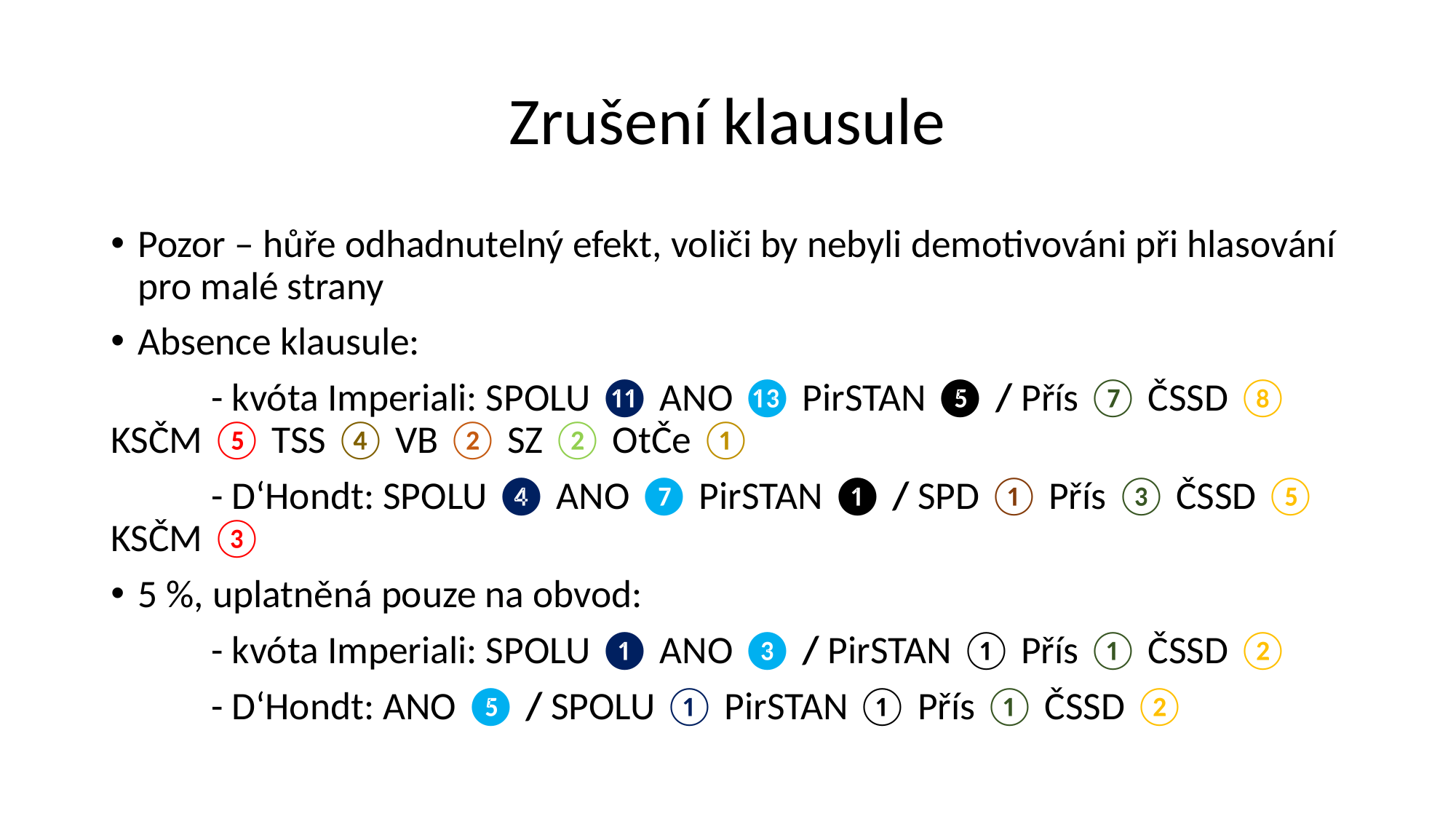

# Zrušení klausule
Pozor – hůře odhadnutelný efekt, voliči by nebyli demotivováni při hlasování pro malé strany
Absence klausule:
	- kvóta Imperiali: SPOLU ⓫ ANO ⓭ PirSTAN ❺ / Přís ⑦ ČSSD ⑧ KSČM ⑤ TSS ④ VB ② SZ ② OtČe ①
	- D‘Hondt: SPOLU ❹ ANO ❼ PirSTAN ❶ / SPD ① Přís ③ ČSSD ⑤ KSČM ③
5 %, uplatněná pouze na obvod:
	- kvóta Imperiali: SPOLU ❶ ANO ❸ / PirSTAN ① Přís ① ČSSD ②
	- D‘Hondt: ANO ❺ / SPOLU ① PirSTAN ① Přís ① ČSSD ②